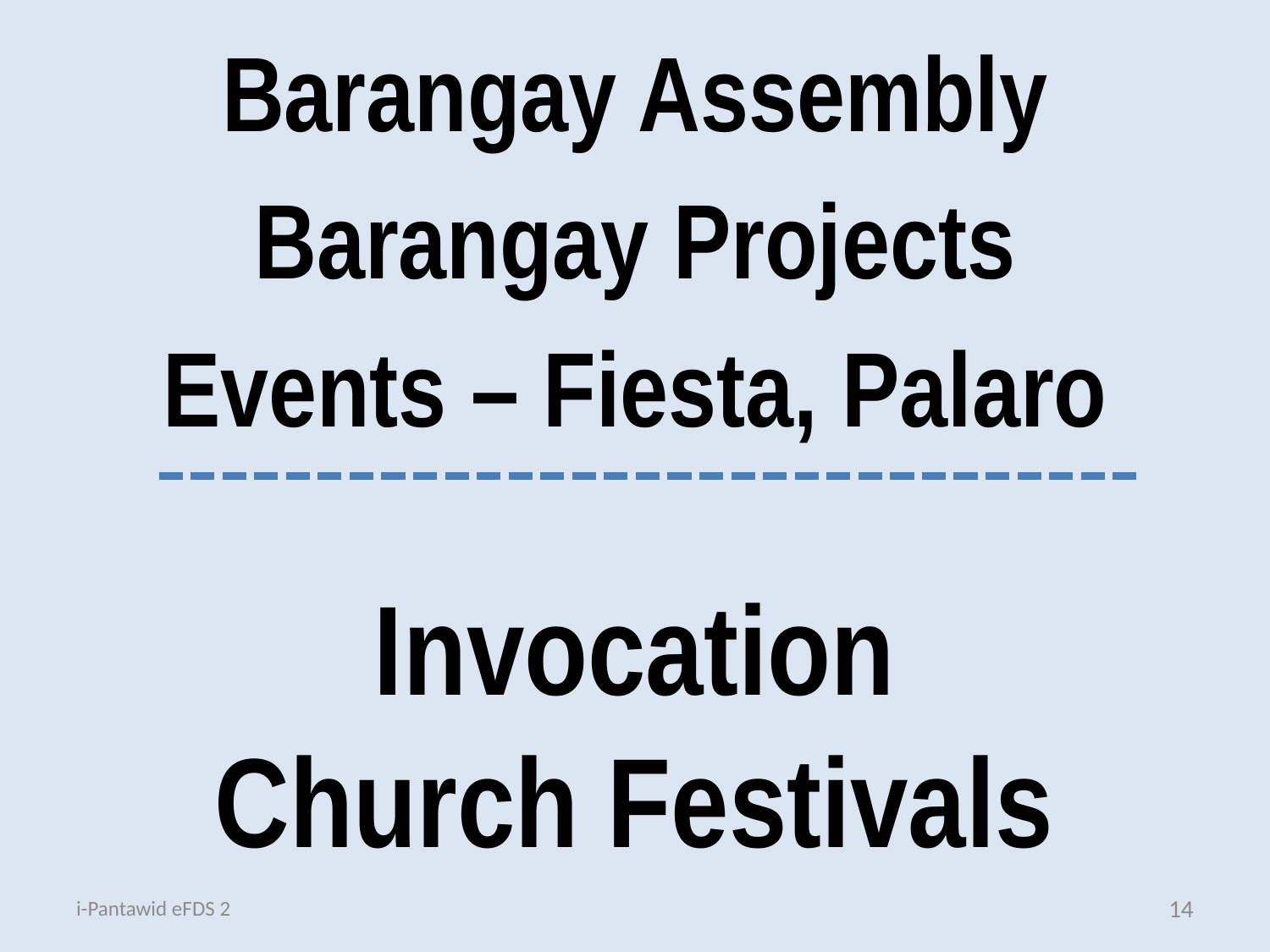

Barangay Assembly
Barangay Projects
Events – Fiesta, Palaro
# Invocation Church Festivals
i-Pantawid eFDS 2
14